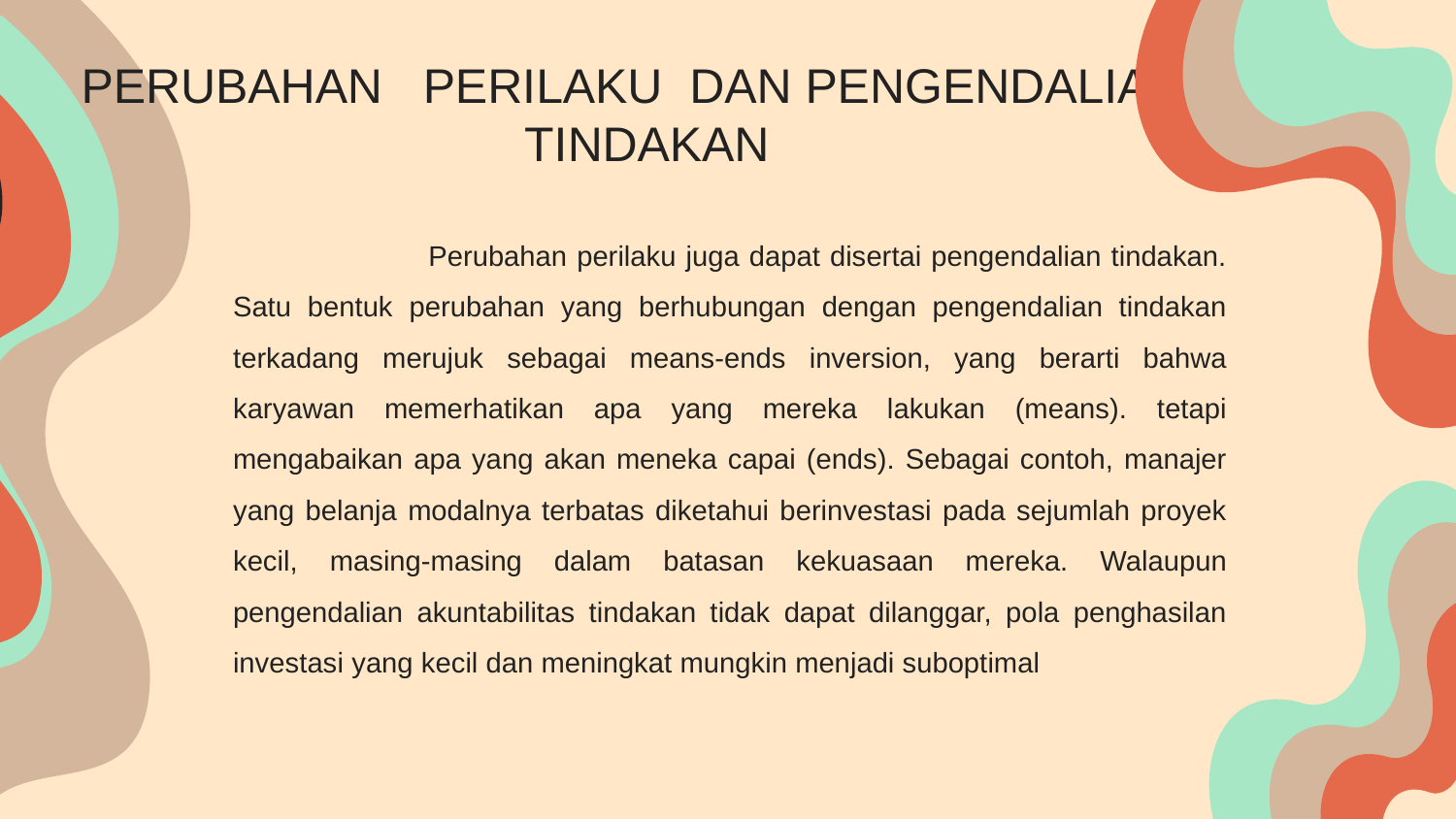

PERUBAHAN   PERILAKU  DAN PENGENDALIAN   TINDAKAN
                         Perubahan perilaku juga dapat disertai pengendalian tindakan. Satu bentuk perubahan yang berhubungan dengan pengendalian tindakan terkadang merujuk sebagai means-ends inversion, yang berarti bahwa karyawan memerhatikan apa yang mereka lakukan (means). tetapi mengabaikan apa yang akan meneka capai (ends). Sebagai contoh, manajer yang belanja modalnya terbatas diketahui berinvestasi pada sejumlah proyek kecil, masing-masing dalam batasan kekuasaan mereka. Walaupun pengendalian akuntabilitas tindakan tidak dapat dilanggar, pola penghasilan investasi yang kecil dan meningkat mungkin menjadi suboptimal